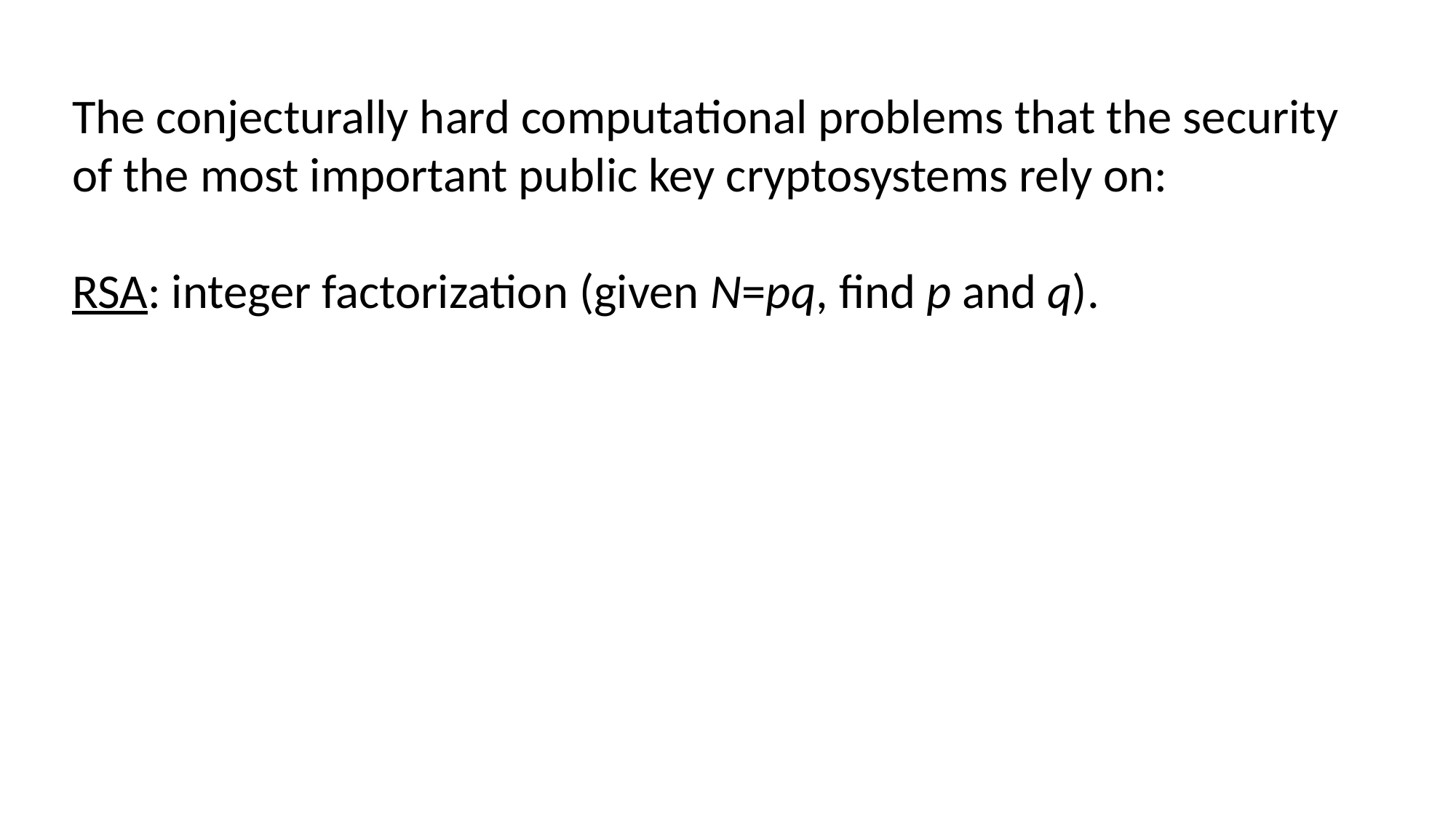

The conjecturally hard computational problems that the security of the most important public key cryptosystems rely on:

RSA: integer factorization (given N=pq, find p and q).